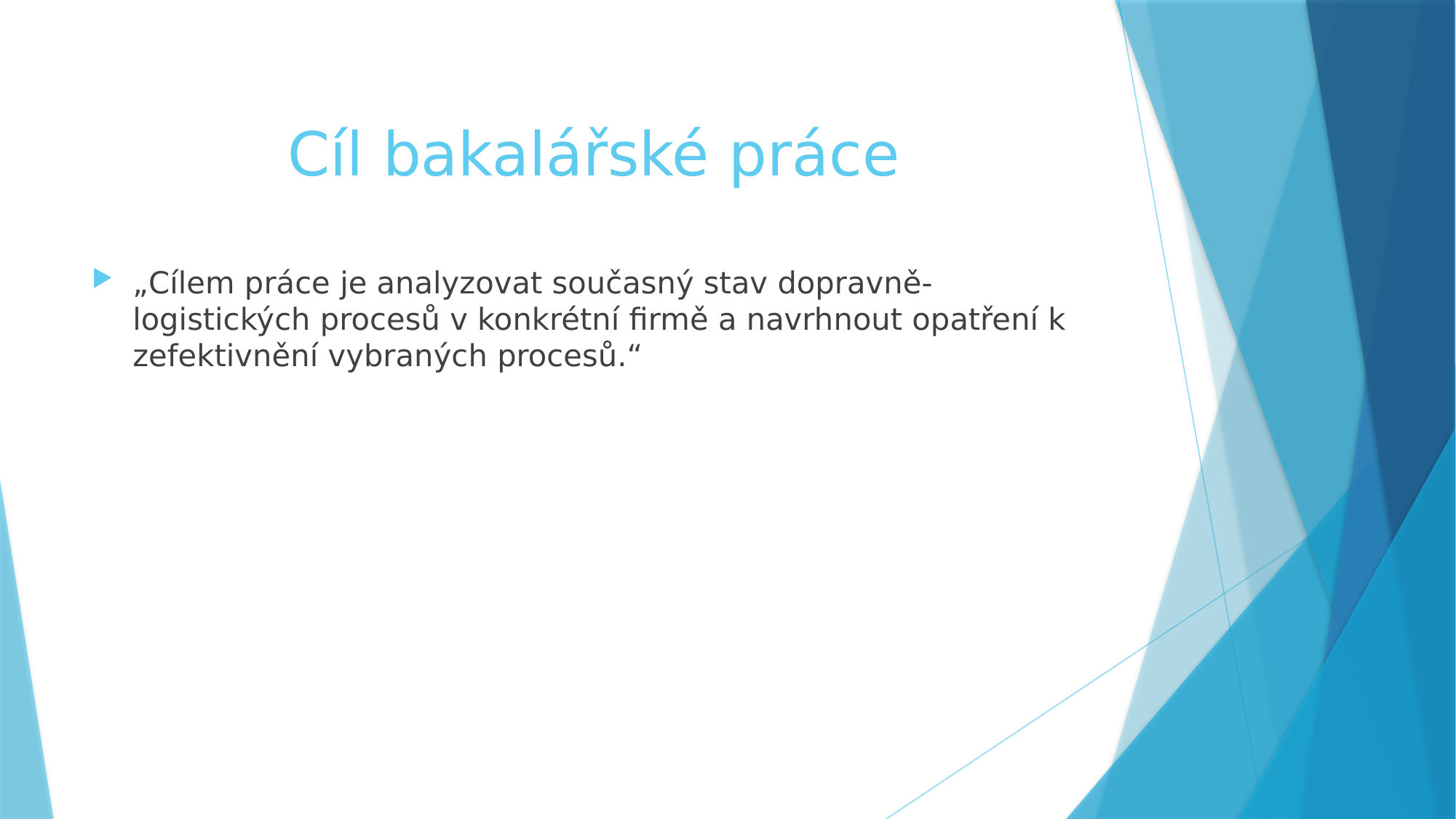

# Cíl bakalářské práce
„Cílem práce je analyzovat současný stav dopravně-logistických procesů v konkrétní firmě a navrhnout opatření k zefektivnění vybraných procesů.“